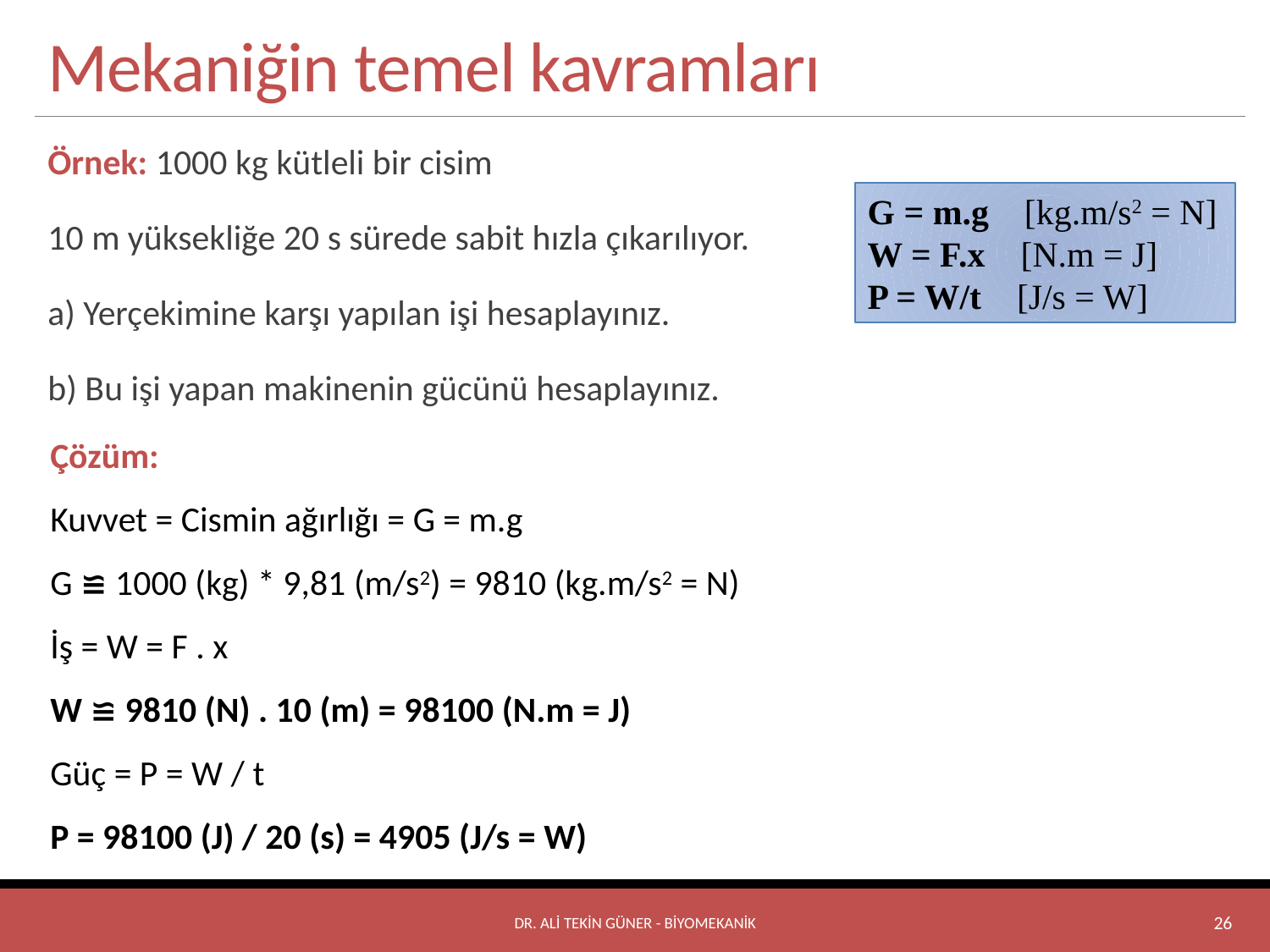

# Mekaniğin temel kavramları
Örnek: 1000 kg kütleli bir cisim
10 m yüksekliğe 20 s sürede sabit hızla çıkarılıyor.
a) Yerçekimine karşı yapılan işi hesaplayınız.
b) Bu işi yapan makinenin gücünü hesaplayınız.

G = m.g    [kg.m/s2 = N]
W = F.x    [N.m = J]
P = W/t    [J/s = W]
Çözüm:
Kuvvet = Cismin ağırlığı = G = m.g
G ≌ 1000 (kg) * 9,81 (m/s2) = 9810 (kg.m/s2 = N)
İş = W = F . x
W ≌ 9810 (N) . 10 (m) = 98100 (N.m = J)
Güç = P = W / t
P = 98100 (J) / 20 (s) = 4905 (J/s = W)
Dr. Ali Tekin GÜNER - BİYOMEKANİK
26